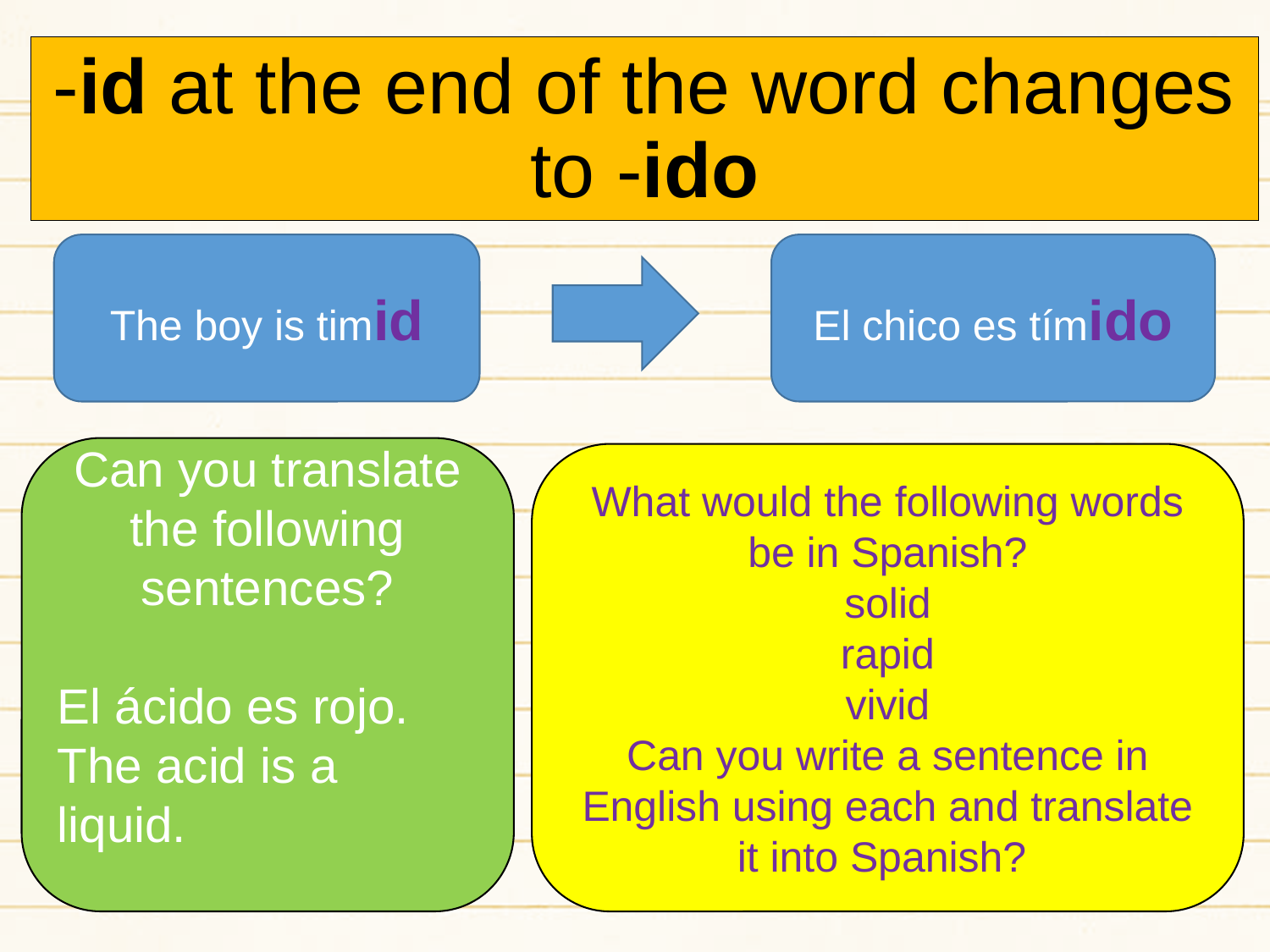

-id at the end of the word changes to -ido
The boy is timid
El chico es tímido

Can you translate the following sentences?

El ácido es rojo.
The acid is a liquid.

What would the following words be in Spanish?
solid
rapid
vivid
Can you write a sentence in English using each and translate it into Spanish?